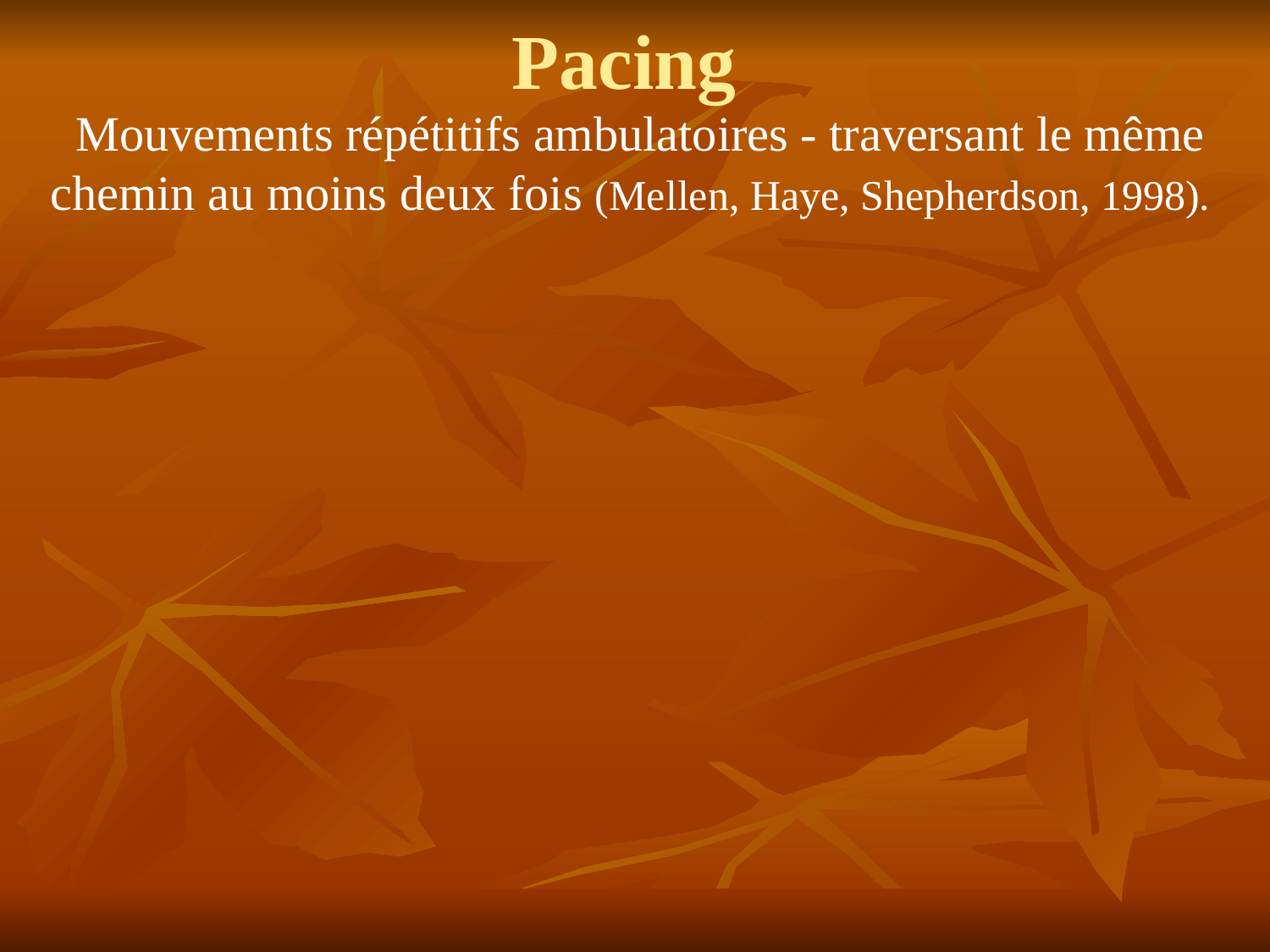

# Pacing
 Mouvements répétitifs ambulatoires - traversant le même chemin au moins deux fois (Mellen, Haye, Shepherdson, 1998).